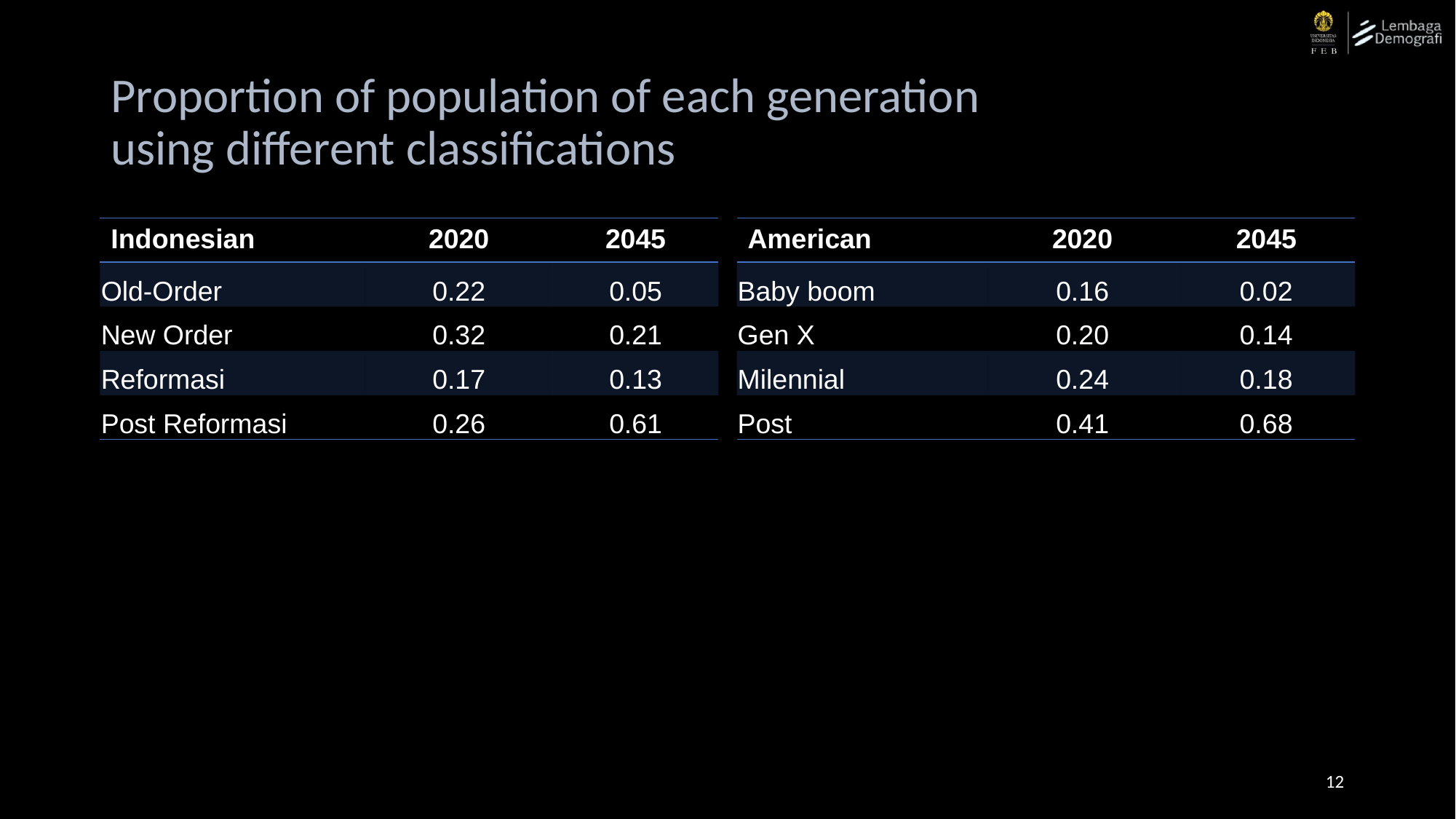

# Proportion of population of each generation using different classifications
| Indonesian | 2020 | 2045 |
| --- | --- | --- |
| Old-Order | 0.22 | 0.05 |
| New Order | 0.32 | 0.21 |
| Reformasi | 0.17 | 0.13 |
| Post Reformasi | 0.26 | 0.61 |
| American | 2020 | 2045 |
| --- | --- | --- |
| Baby boom | 0.16 | 0.02 |
| Gen X | 0.20 | 0.14 |
| Milennial | 0.24 | 0.18 |
| Post | 0.41 | 0.68 |
12